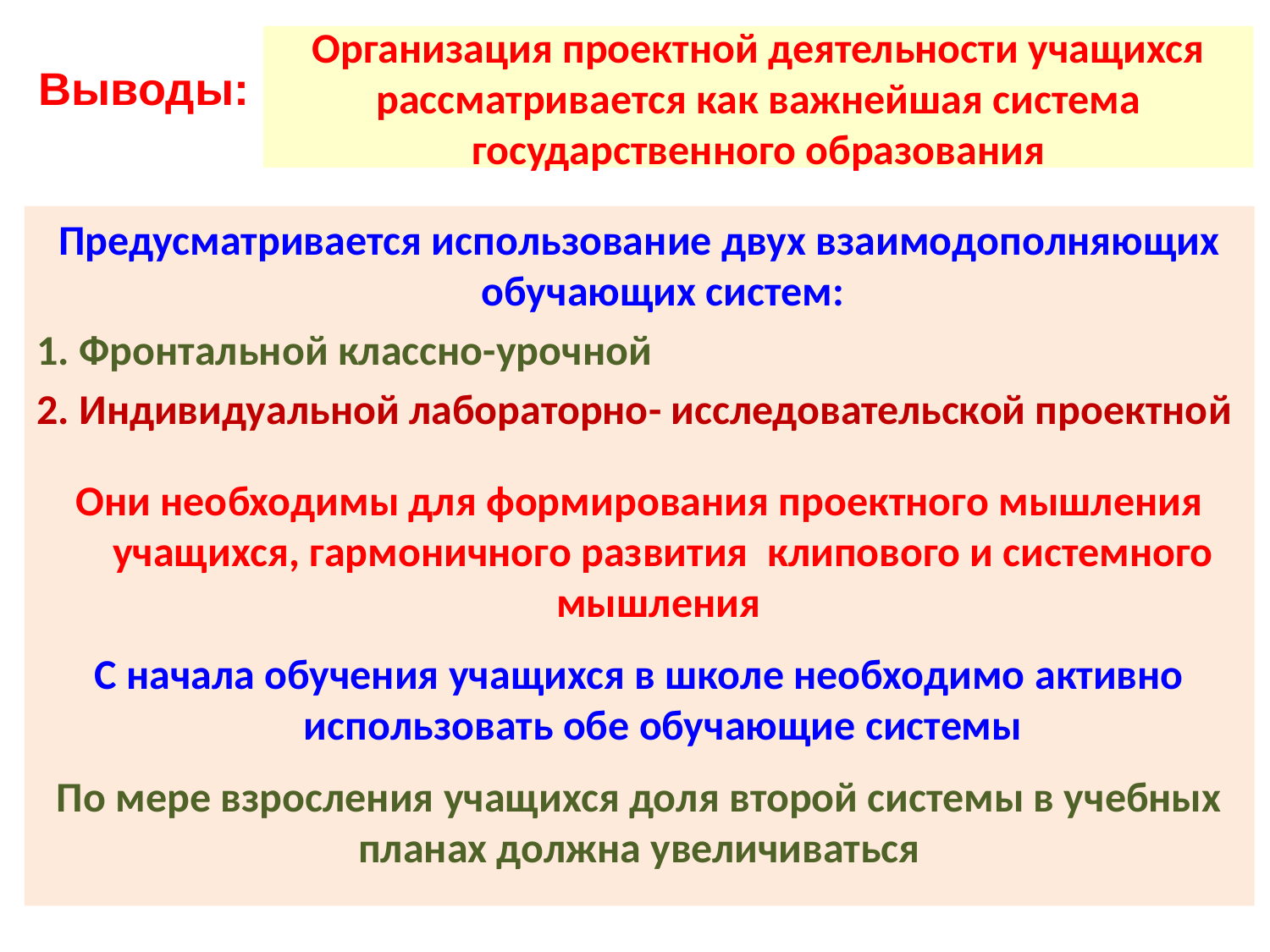

# Организация проектной деятельности учащихся рассматривается как важнейшая система государственного образования
Выводы:
Предусматривается использование двух взаимодополняющих обучающих систем:
1. Фронтальной классно-урочной
2. Индивидуальной лабораторно- исследовательской проектной

Они необходимы для формирования проектного мышления учащихся, гармоничного развития  клипового и системного мышления
С начала обучения учащихся в школе необходимо активно использовать обе обучающие системы
По мере взросления учащихся доля второй системы в учебных планах должна увеличиваться